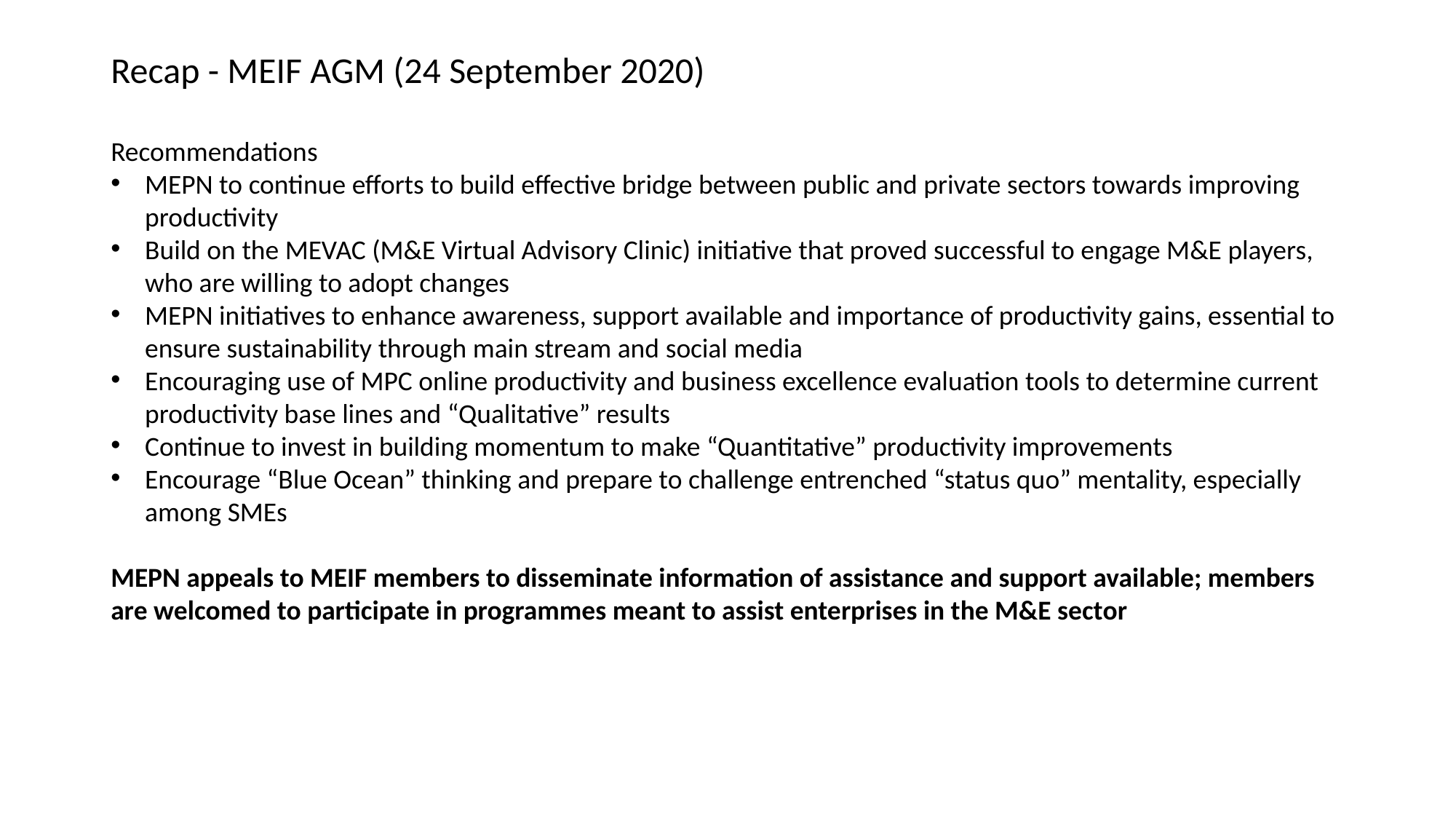

# Recap - MEIF AGM (24 September 2020)
Recommendations
MEPN to continue efforts to build effective bridge between public and private sectors towards improving productivity
Build on the MEVAC (M&E Virtual Advisory Clinic) initiative that proved successful to engage M&E players, who are willing to adopt changes
MEPN initiatives to enhance awareness, support available and importance of productivity gains, essential to ensure sustainability through main stream and social media
Encouraging use of MPC online productivity and business excellence evaluation tools to determine current productivity base lines and “Qualitative” results
Continue to invest in building momentum to make “Quantitative” productivity improvements
Encourage “Blue Ocean” thinking and prepare to challenge entrenched “status quo” mentality, especially among SMEs

MEPN appeals to MEIF members to disseminate information of assistance and support available; members are welcomed to participate in programmes meant to assist enterprises in the M&E sector